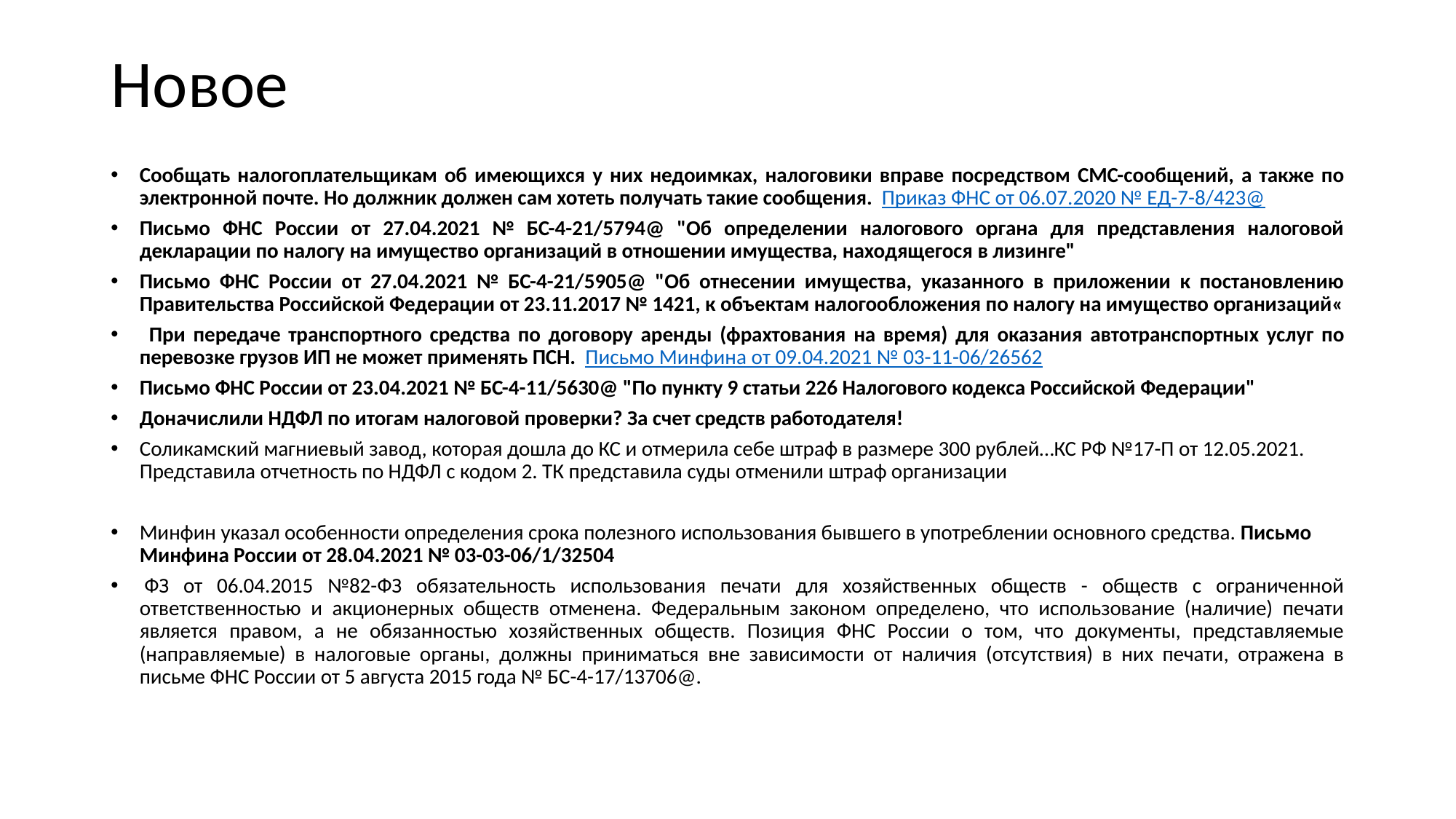

# Новое
Сообщать налогоплательщикам об имеющихся у них недоимках, налоговики вправе посредством СМС-сообщений, а также по электронной почте. Но должник должен сам хотеть получать такие сообщения.  Приказ ФНС от 06.07.2020 № ЕД-7-8/423@
Письмо ФНС России от 27.04.2021 № БС-4-21/5794@ "Об определении налогового органа для представления налоговой декларации по налогу на имущество организаций в отношении имущества, находящегося в лизинге"
Письмо ФНС России от 27.04.2021 № БС-4-21/5905@ "Об отнесении имущества, указанного в приложении к постановлению Правительства Российской Федерации от 23.11.2017 № 1421, к объектам налогообложения по налогу на имущество организаций«
  При передаче транспортного средства по договору аренды (фрахтования на время) для оказания автотранспортных услуг по перевозке грузов ИП не может применять ПСН.  Письмо Минфина от 09.04.2021 № 03-11-06/26562
Письмо ФНС России от 23.04.2021 № БС-4-11/5630@ "По пункту 9 статьи 226 Налогового кодекса Российской Федерации"
Доначислили НДФЛ по итогам налоговой проверки? За счет средств работодателя!
Соликамский магниевый завод, которая дошла до КС и отмерила себе штраф в размере 300 рублей…КС РФ №17-П от 12.05.2021.
Представила отчетность по НДФЛ с кодом 2. ТК представила суды отменили штраф организации

Минфин указал особенности определения срока полезного использования бывшего в употреблении основного средства. Письмо Минфина России от 28.04.2021 № 03-03-06/1/32504
 ФЗ от 06.04.2015 №82-ФЗ обязательность использования печати для хозяйственных обществ - обществ с ограниченной ответственностью и акционерных обществ отменена. Федеральным законом определено, что использование (наличие) печати является правом, а не обязанностью хозяйственных обществ. Позиция ФНС России о том, что документы, представляемые (направляемые) в налоговые органы, должны приниматься вне зависимости от наличия (отсутствия) в них печати, отражена в письме ФНС России от 5 августа 2015 года № БС-4-17/13706@.